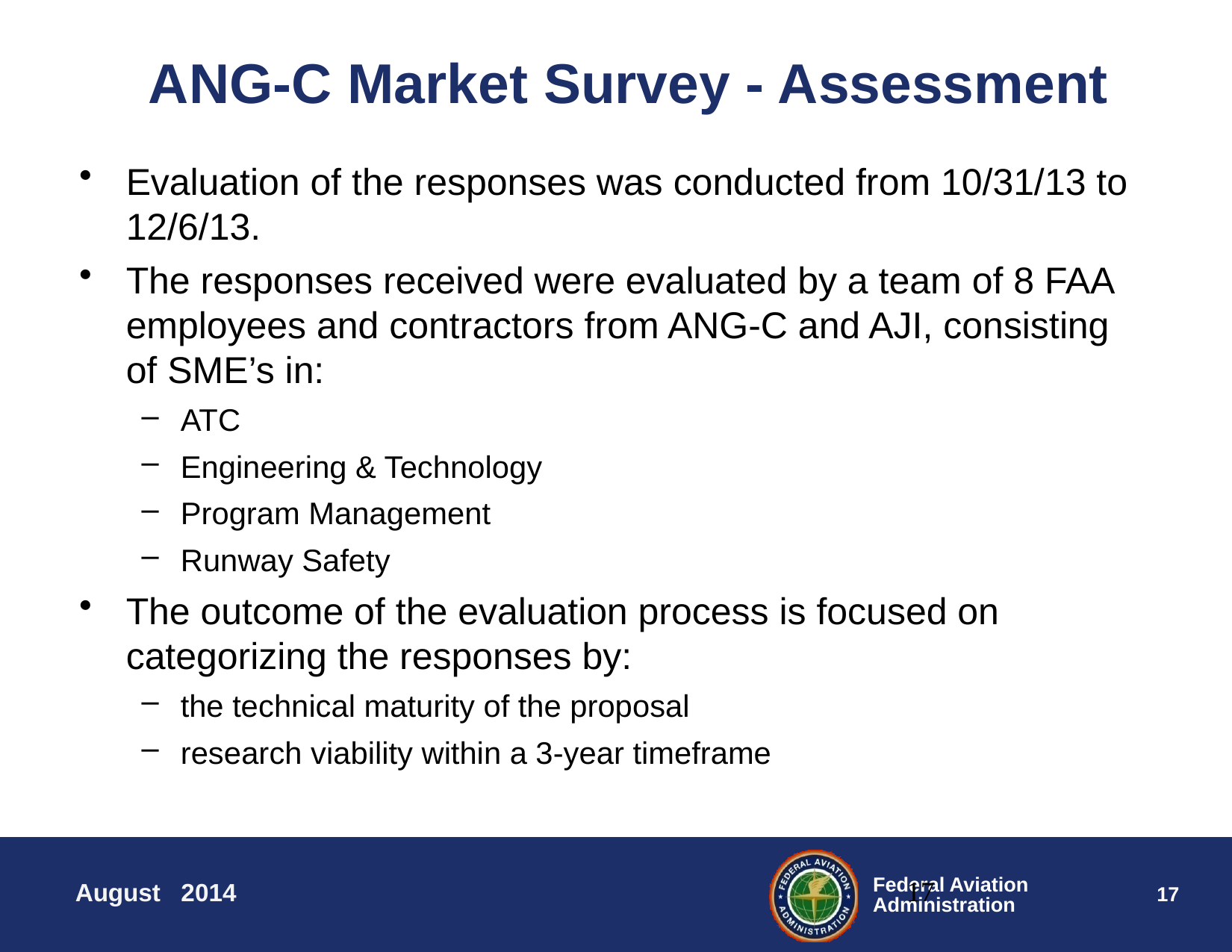

# ANG-C Market Survey - Assessment
Evaluation of the responses was conducted from 10/31/13 to 12/6/13.
The responses received were evaluated by a team of 8 FAA employees and contractors from ANG-C and AJI, consisting of SME’s in:
ATC
Engineering & Technology
Program Management
Runway Safety
The outcome of the evaluation process is focused on categorizing the responses by:
the technical maturity of the proposal
research viability within a 3-year timeframe

17
August   2014